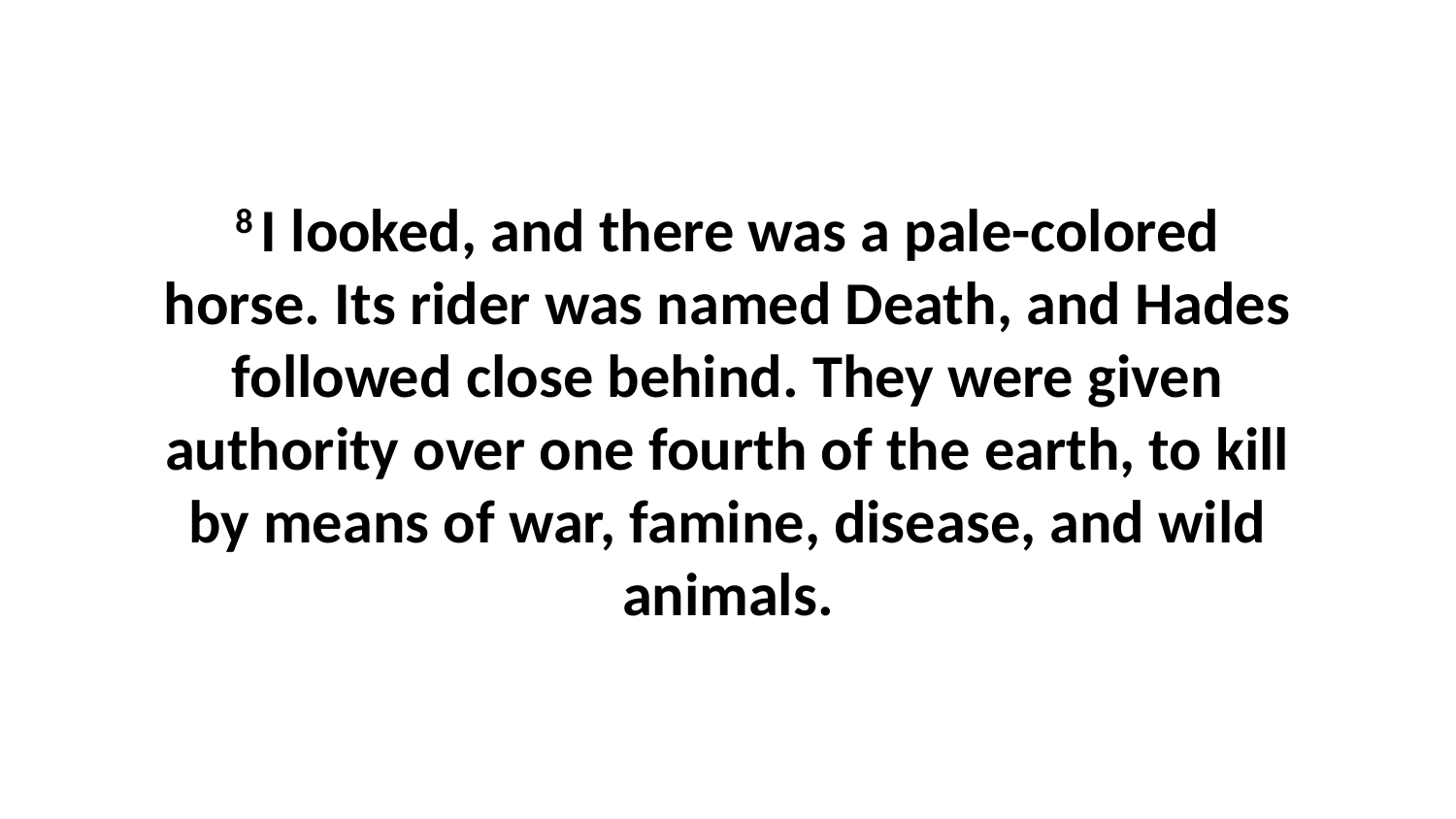

8 I looked, and there was a pale-colored horse. Its rider was named Death, and Hades followed close behind. They were given authority over one fourth of the earth, to kill by means of war, famine, disease, and wild animals.